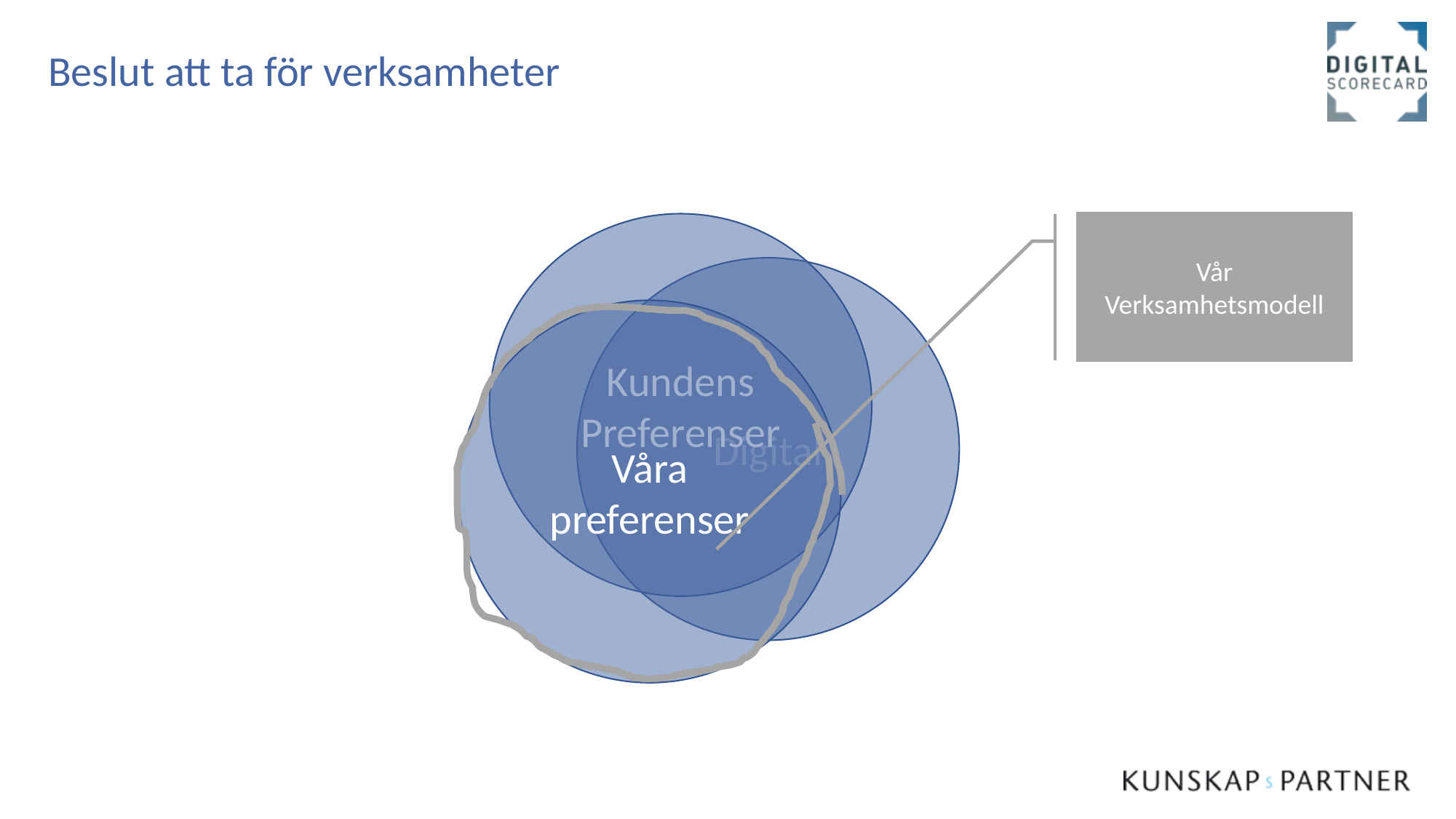

# Beslut att ta för verksamheter
Kundens
Preferenser
Vår Verksamhetsmodell
Digital
Våra preferenser